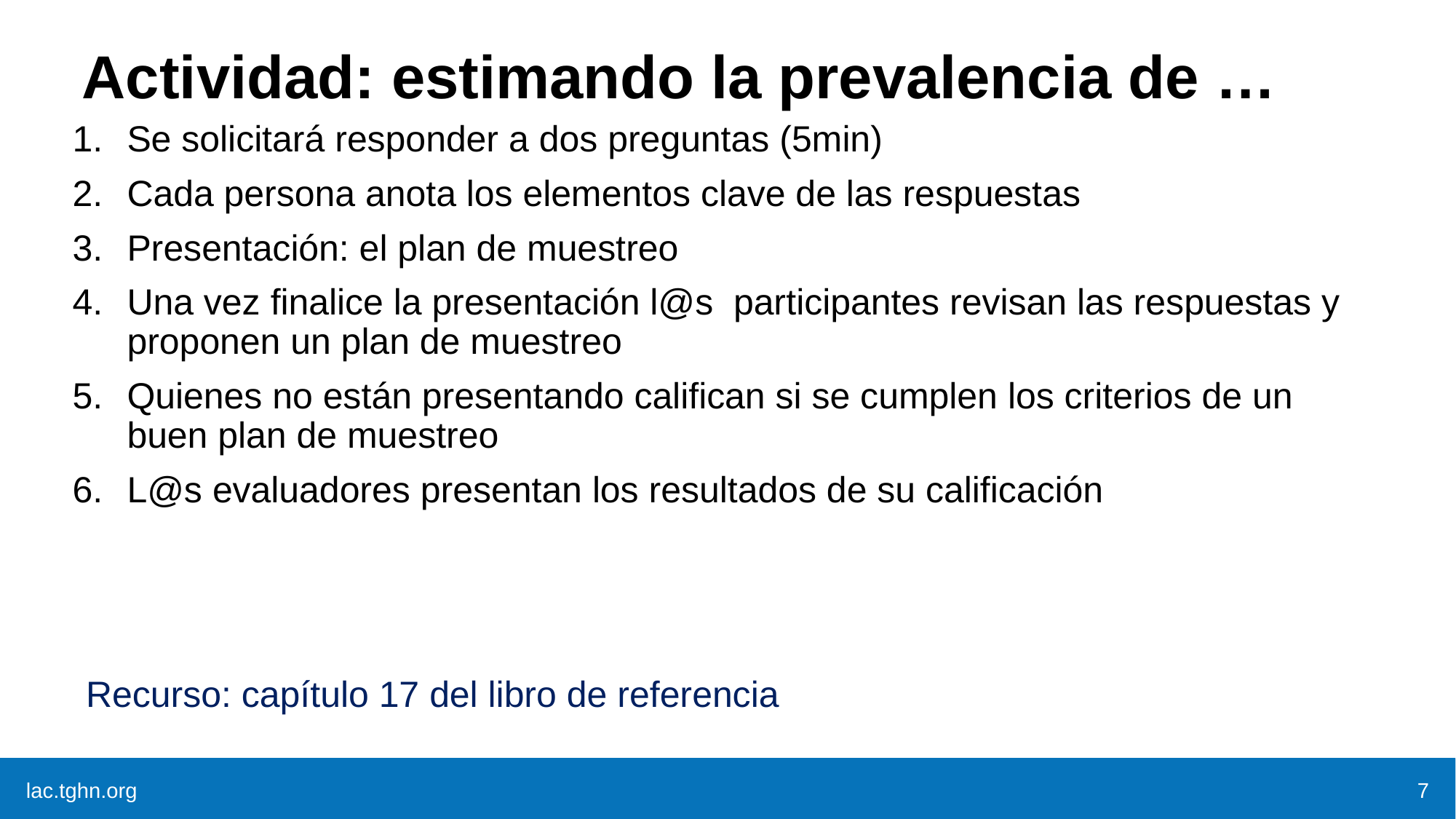

# Actividad: estimando la prevalencia de …
Se solicitará responder a dos preguntas (5min)
Cada persona anota los elementos clave de las respuestas
Presentación: el plan de muestreo
Una vez finalice la presentación l@s  participantes revisan las respuestas y proponen un plan de muestreo
Quienes no están presentando califican si se cumplen los criterios de un buen plan de muestreo
L@s evaluadores presentan los resultados de su calificación
Recurso: capítulo 17 del libro de referencia